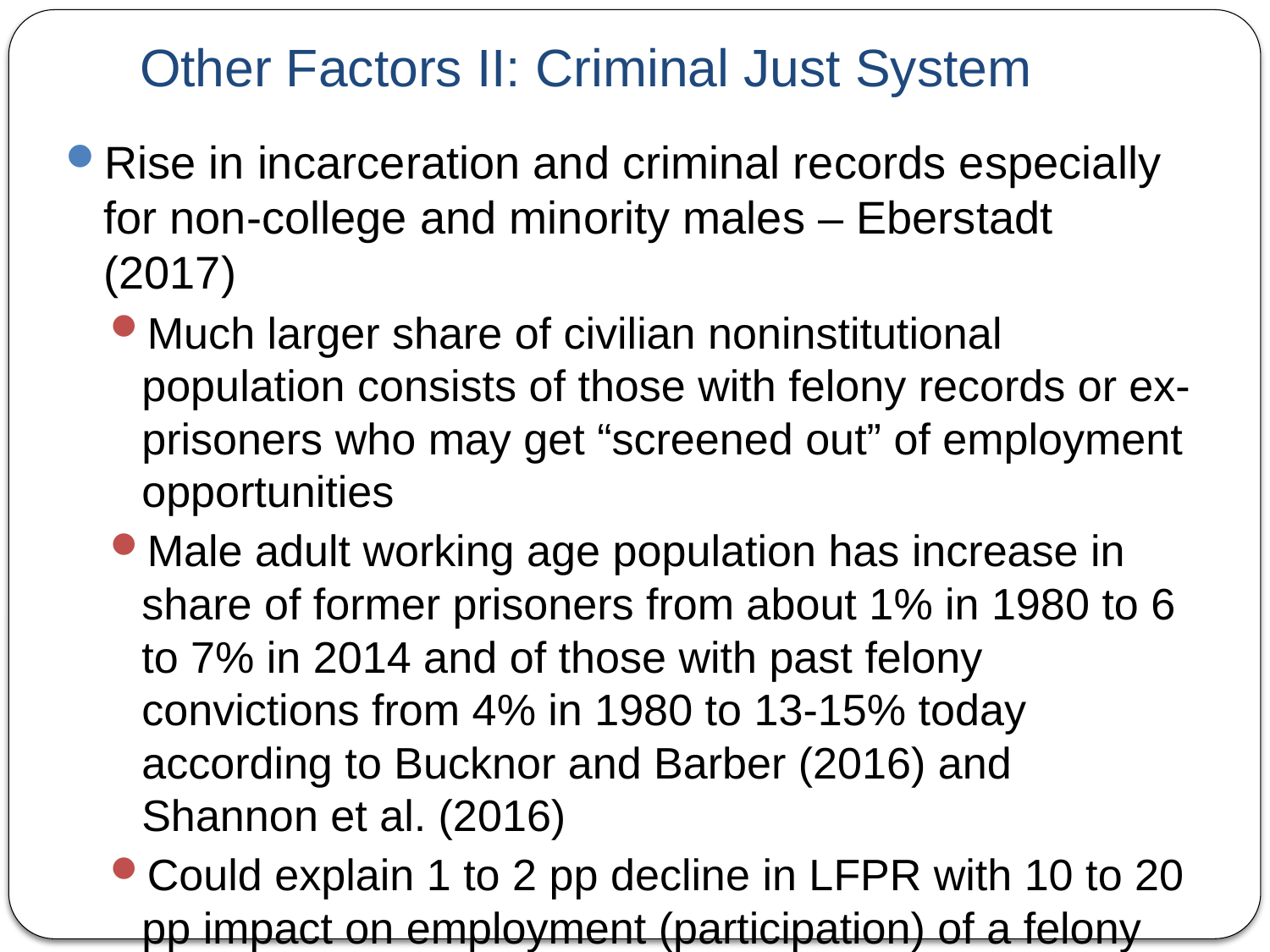

# Other Factors II: Criminal Just System
Rise in incarceration and criminal records especially for non-college and minority males – Eberstadt (2017)
Much larger share of civilian noninstitutional population consists of those with felony records or ex-prisoners who may get “screened out” of employment opportunities
Male adult working age population has increase in share of former prisoners from about 1% in 1980 to 6 to 7% in 2014 and of those with past felony convictions from 4% in 1980 to 13-15% today according to Bucknor and Barber (2016) and Shannon et al. (2016)
Could explain 1 to 2 pp decline in LFPR with 10 to 20 pp impact on employment (participation) of a felony record
Need for more second chances and re-entry investments
Transitional employment programs not enough